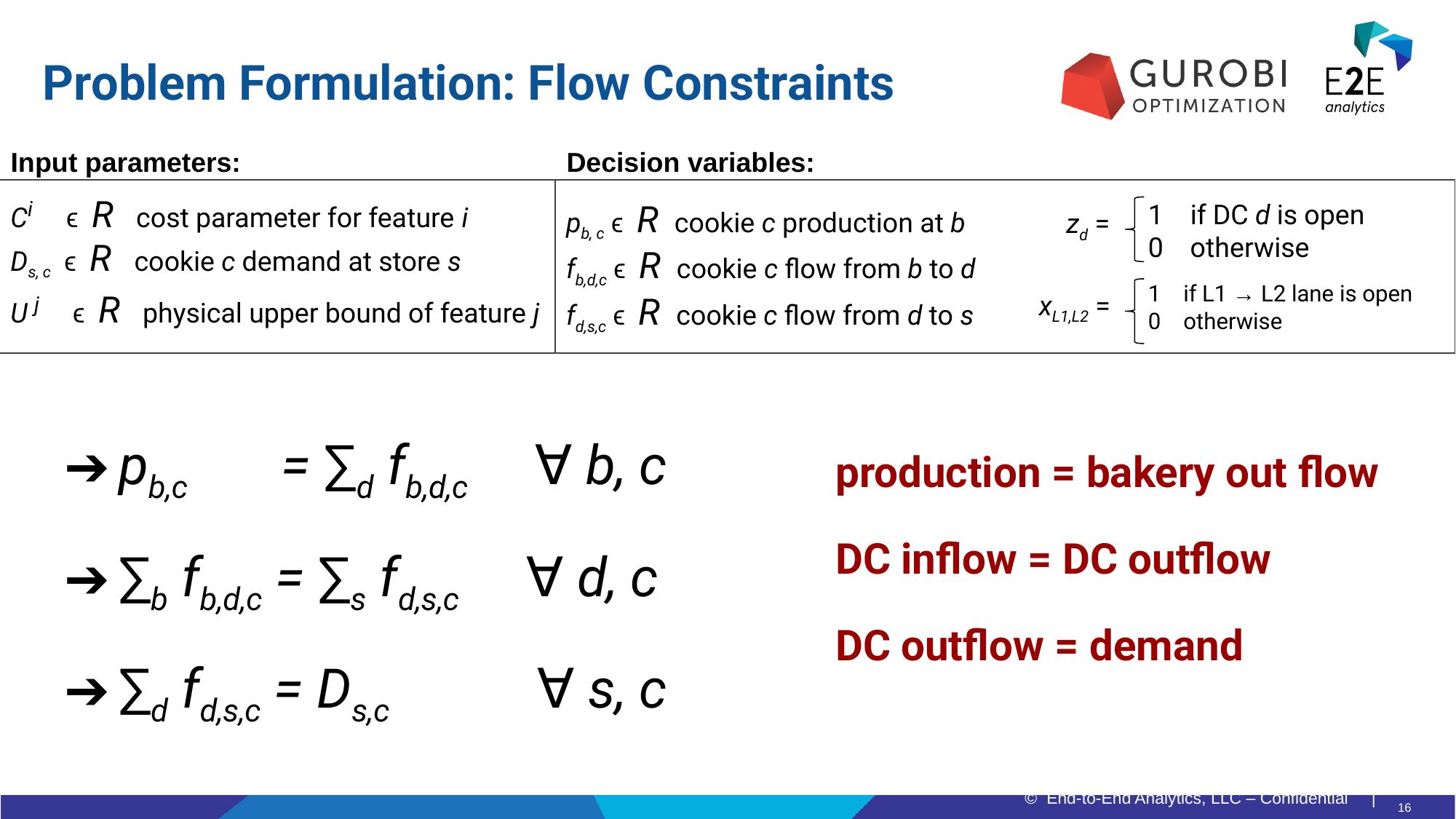

# Problem Formulation: Flow Constraints
Input parameters:
Decision variables:
Ci     ϵ  R   cost parameter for feature i
Ds, c  ϵ  R   cookie c demand at store s

U j     ϵ  R   physical upper bound of feature j

pb, c ϵ  R  cookie c production at b
fb,d,c ϵ  R  cookie c flow from b to d
fd,s,c ϵ  R  cookie c flow from d to s

1    if DC d is open
0    otherwise
zd =

1    if L1 → L2 lane is open
0    otherwise
xL1,L2 =

pb,c       = ∑d fb,d,c     ∀ b, c
∑b fb,d,c = ∑s fd,s,c     ∀ d, c
∑d fd,s,c = Ds,c           ∀ s, c

production = bakery out flow
DC inflow = DC outflow
DC outflow = demand
16